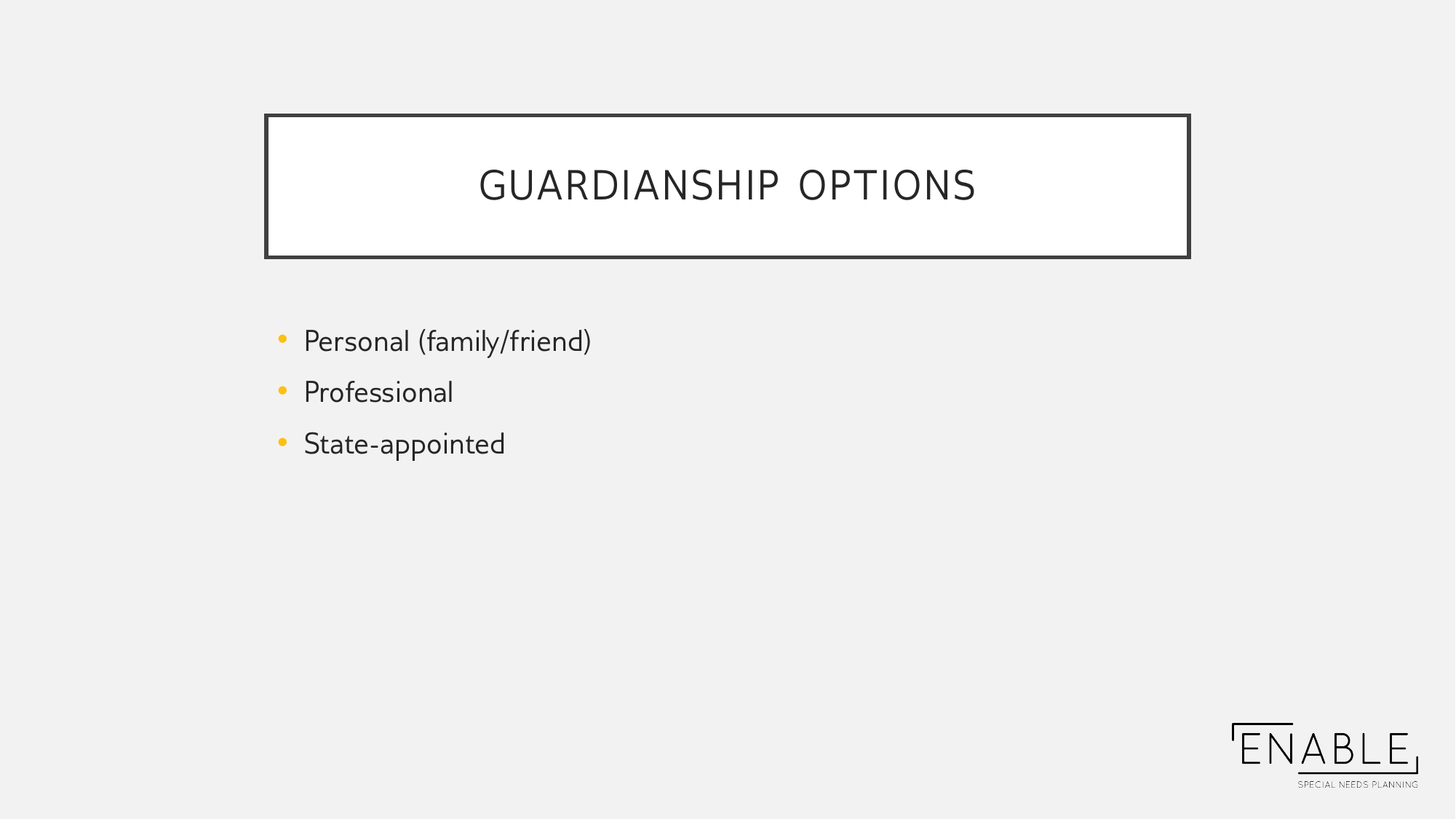

# Guardianship Options
Personal (family/friend)
Professional
State-appointed